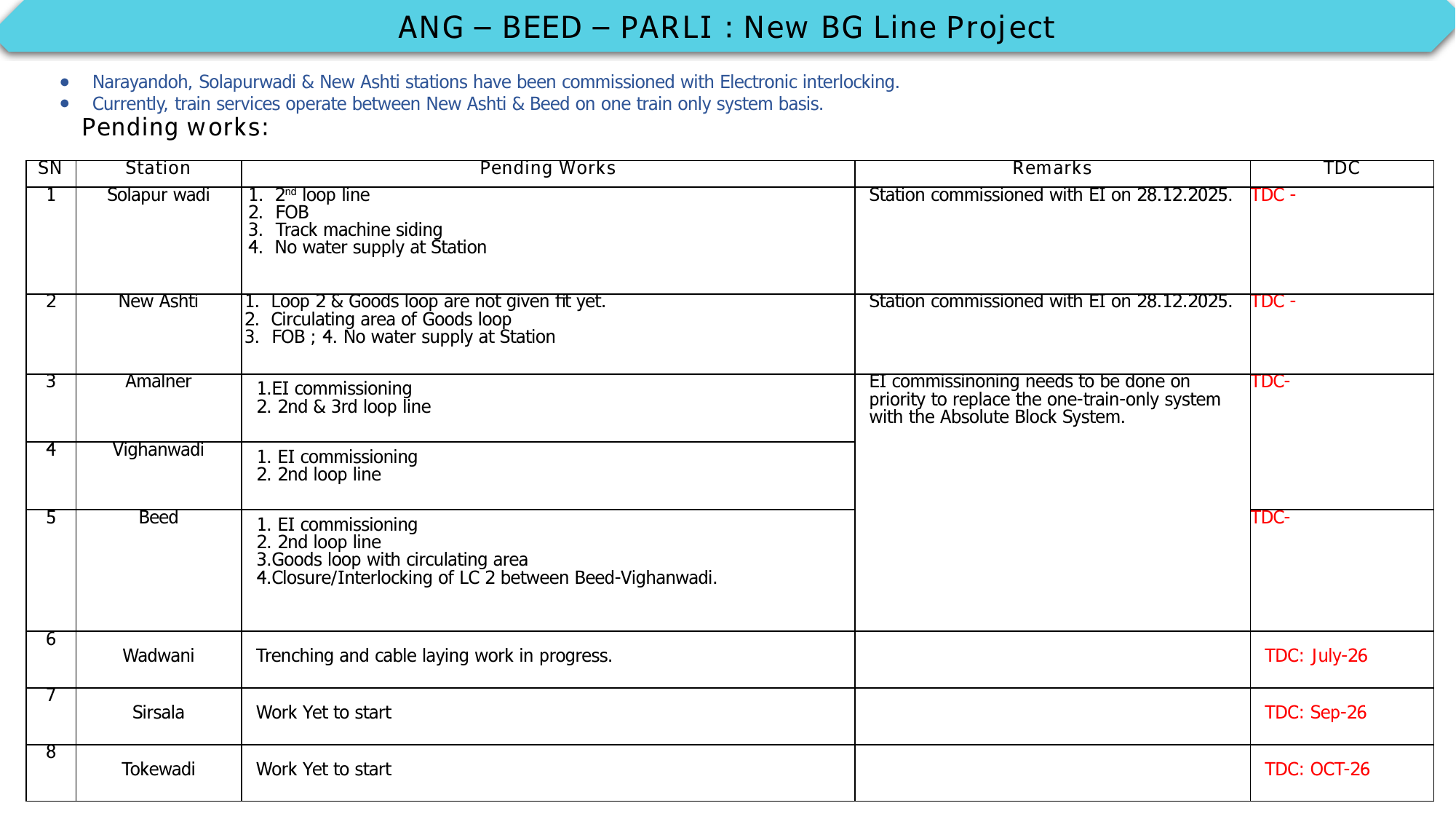

ANG – BEED – PARLI : New BG Line Project
Narayandoh, Solapurwadi & New Ashti stations have been commissioned with Electronic interlocking.
Currently, train services operate between New Ashti & Beed on one train only system basis.

Pending works:
| SN | Station | Pending Works | Remarks | TDC |
| --- | --- | --- | --- | --- |
| 1 | Solapur wadi | 1. 2nd loop line FOB Track machine siding 4. No water supply at Station | Station commissioned with EI on 28.12.2025. | TDC - |
| 2 | New Ashti | 1. Loop 2 & Goods loop are not given fit yet. 2. Circulating area of Goods loop FOB ; 4. No water supply at Station | Station commissioned with EI on 28.12.2025. | TDC - |
| 3 | Amalner | EI commissioning 2nd & 3rd loop line | EI commissinoning needs to be done on priority to replace the one-train-only system with the Absolute Block System. | TDC- |
| 4 | Vighanwadi | EI commissioning 2nd loop line |  |  |
| 5 | Beed | EI commissioning 2nd loop line Goods loop with circulating area Closure/Interlocking of LC 2 between Beed-Vighanwadi. |  | TDC- |
| 6 | Wadwani | Trenching and cable laying work in progress. |  | TDC: July-26 |
| 7 | Sirsala | Work Yet to start |  | TDC: Sep-26 |
| 8 | Tokewadi | Work Yet to start |  | TDC: OCT-26 |